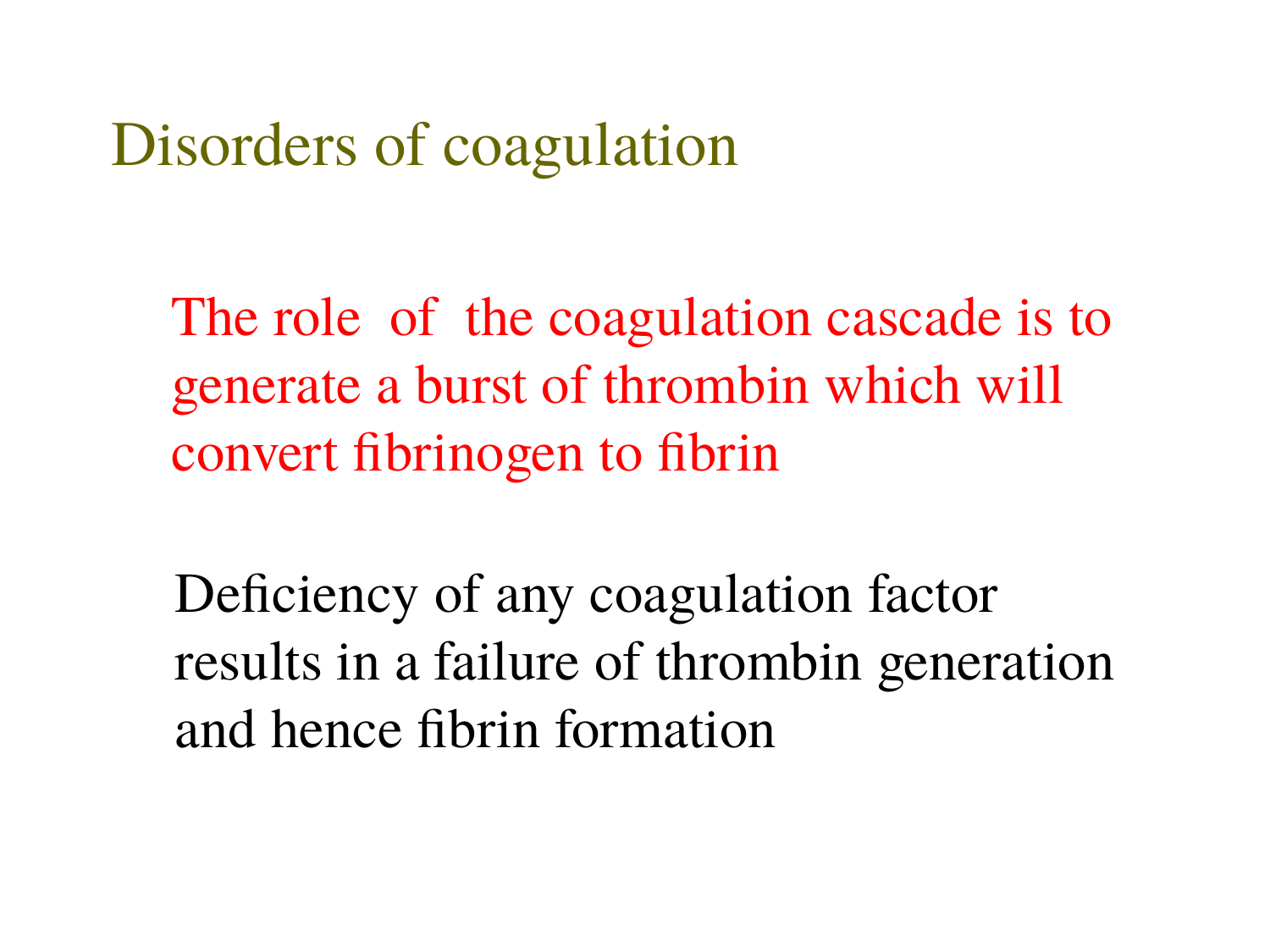

Disorders of coagulation
The role  of  the coagulation cascade is to generate a burst of thrombin which will convert fibrinogen to fibrin
Deficiency of any coagulation factor results in a failure of thrombin generation and hence fibrin formation